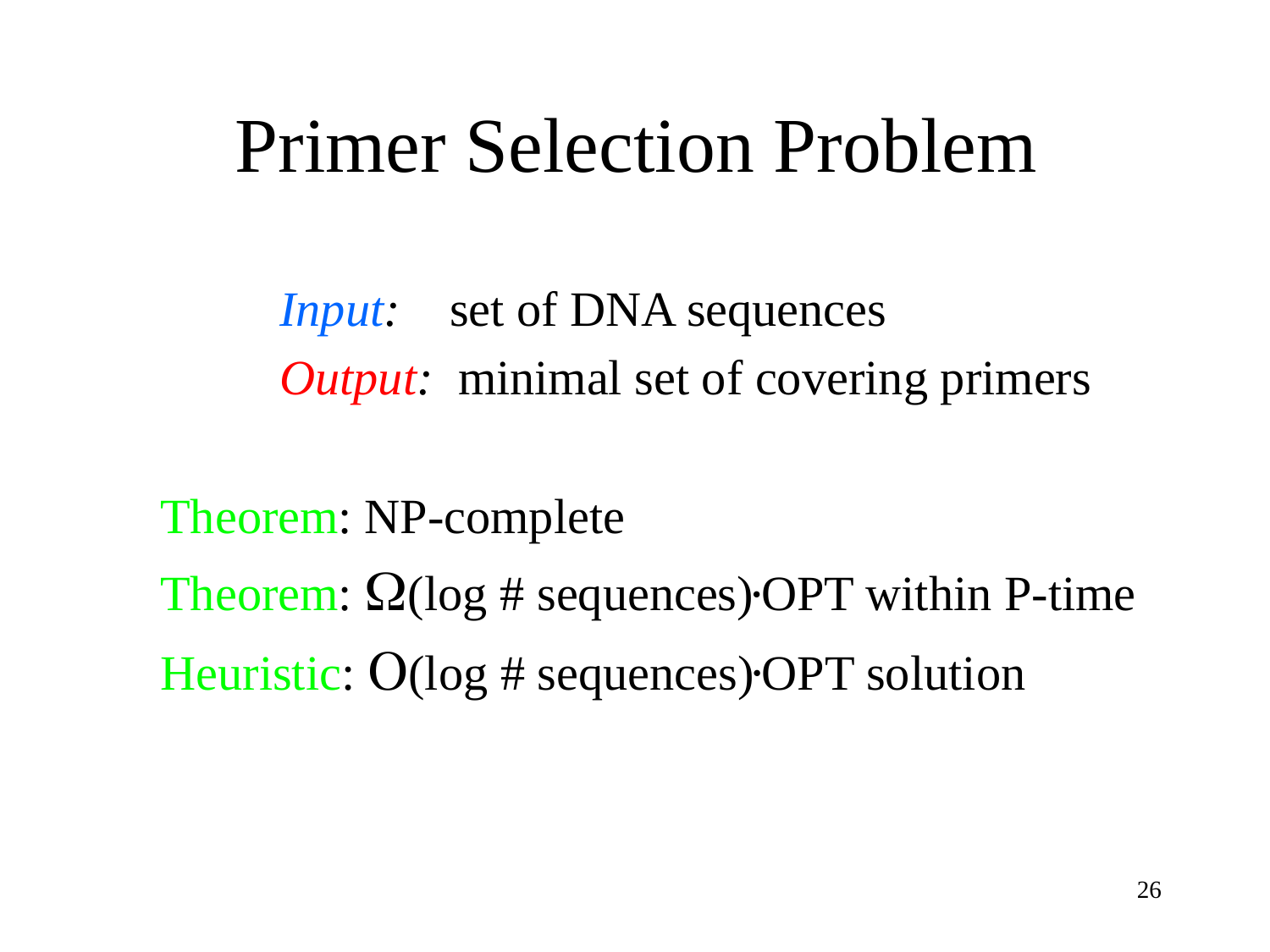

Primer Selection Problem
Input:    set of DNA sequences
Output:  minimal set of covering primers

Theorem: NP-complete
Theorem: Ω(log # sequences)•OPT within P-time
Heuristic: Ο(log # sequences)•OPT solution

26